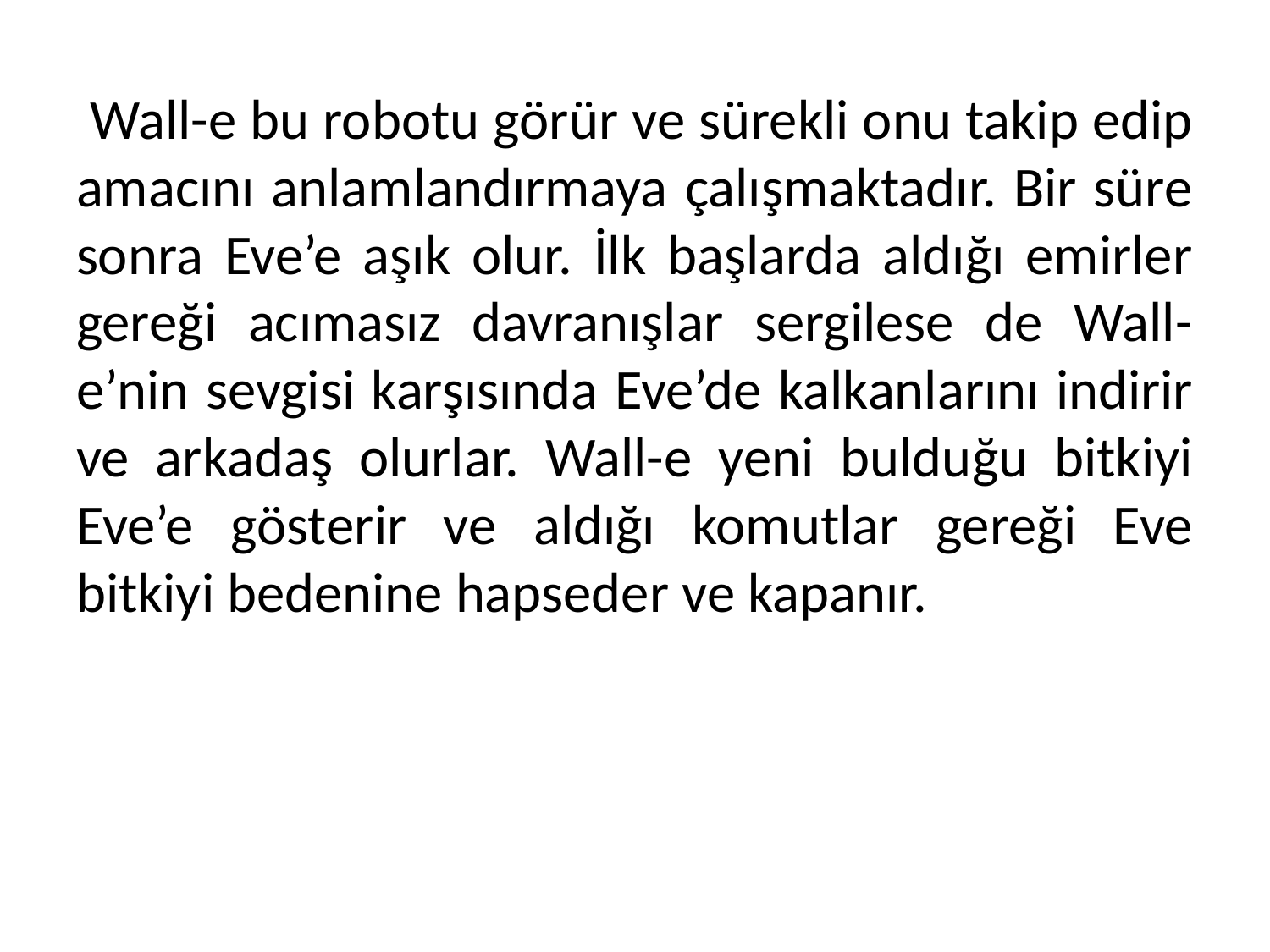

Wall-e bu robotu görür ve sürekli onu takip edip amacını anlamlandırmaya çalışmaktadır. Bir süre sonra Eve’e aşık olur. İlk başlarda aldığı emirler gereği acımasız davranışlar sergilese de Wall-e’nin sevgisi karşısında Eve’de kalkanlarını indirir ve arkadaş olurlar. Wall-e yeni bulduğu bitkiyi Eve’e gösterir ve aldığı komutlar gereği Eve bitkiyi bedenine hapseder ve kapanır.